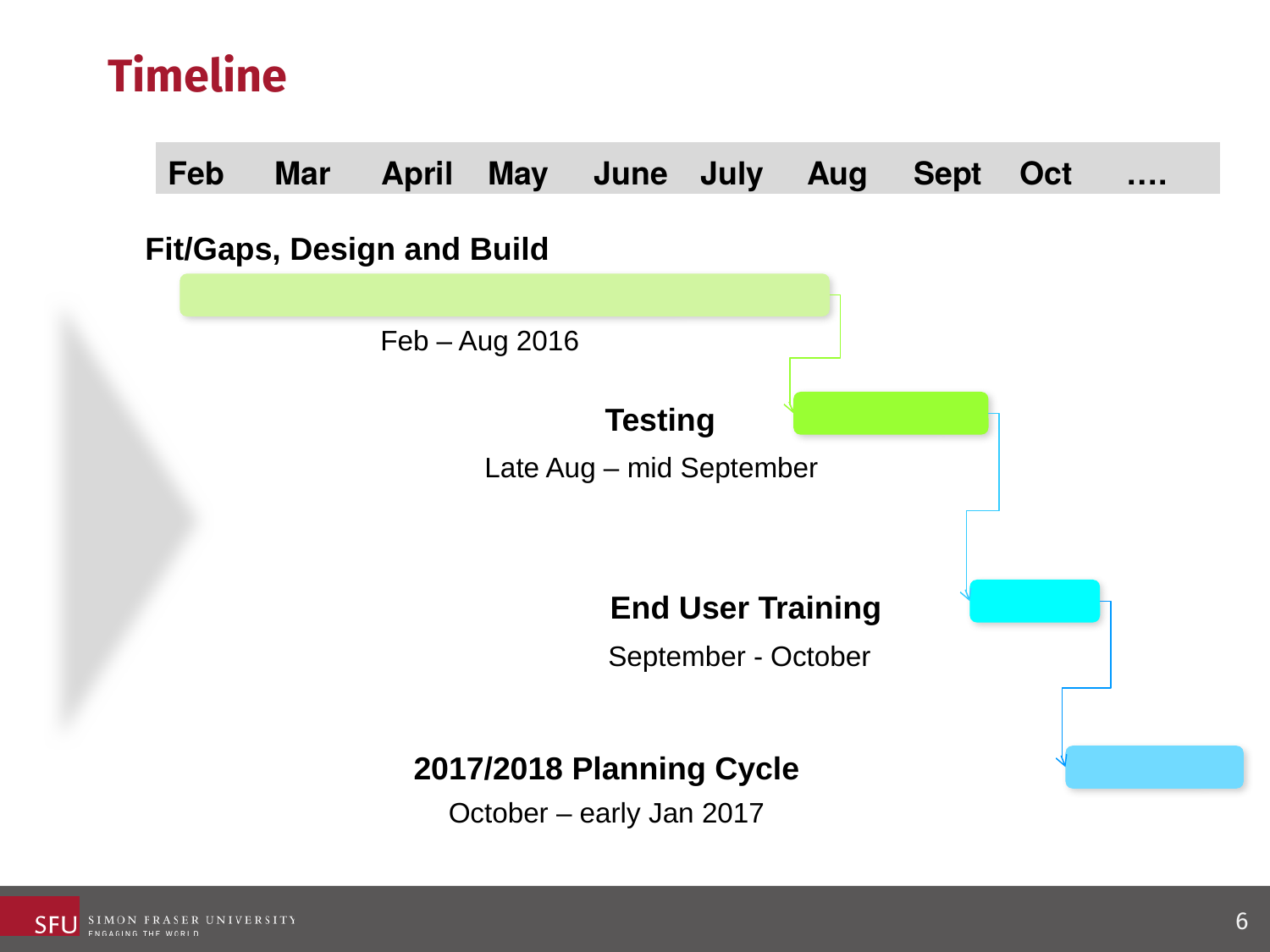

# Timeline
| Feb | Mar | April | May | June | July | Aug | Sept | Oct | …. |
| --- | --- | --- | --- | --- | --- | --- | --- | --- | --- |
Fit/Gaps, Design and Build

Feb – Aug 2016

Testing

Late Aug – mid September

End User Training
September - October
2017/2018 Planning Cycle

October – early Jan 2017
6